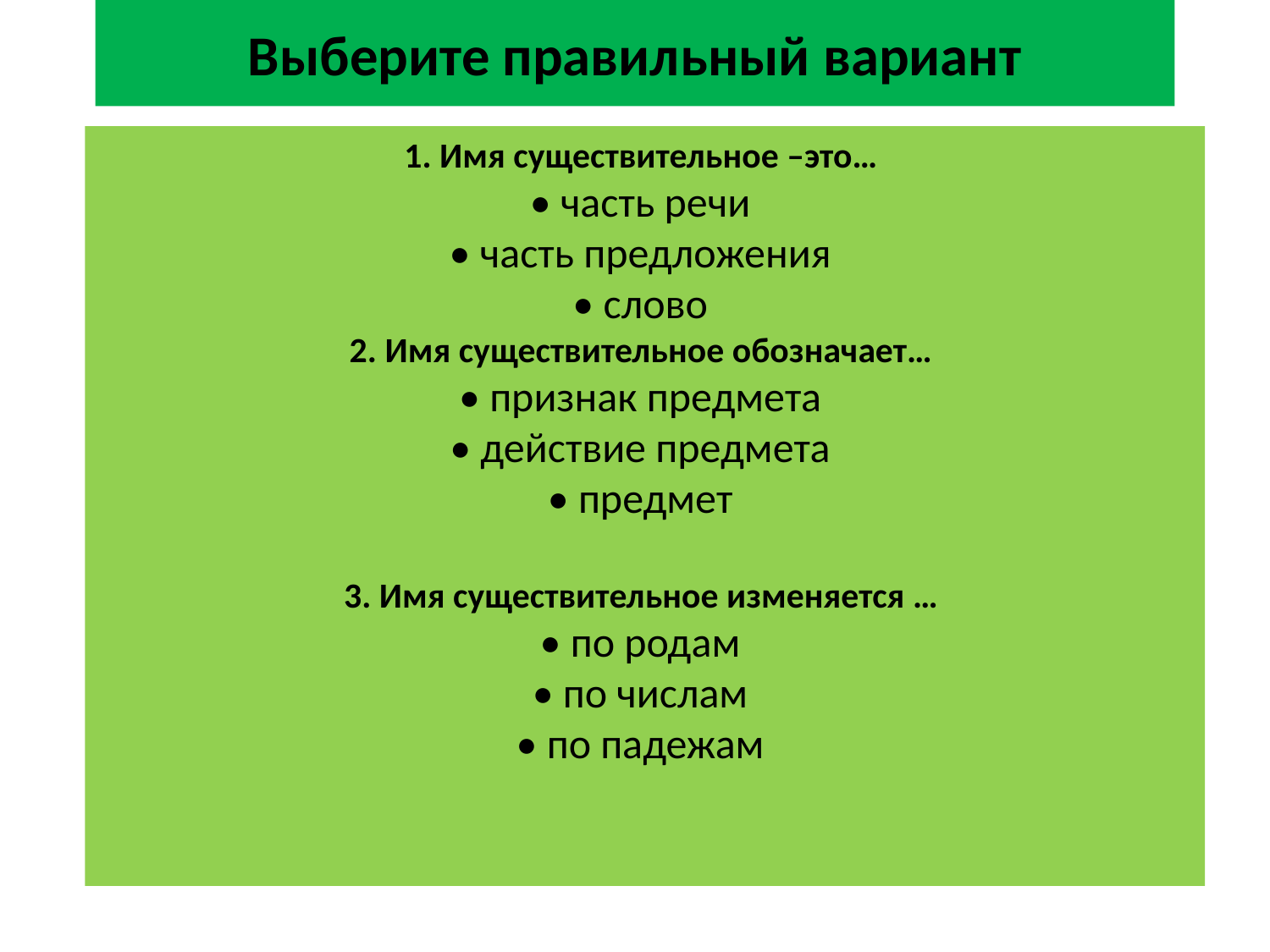

# Выберите правильный вариант
1. Имя существительное –это… 
• часть речи 
• часть предложения 
• слово 
2. Имя существительное обозначает… 
• признак предмета 
• действие предмета 
• предмет 
3. Имя существительное изменяется … 
• по родам 
• по числам 
• по падежам